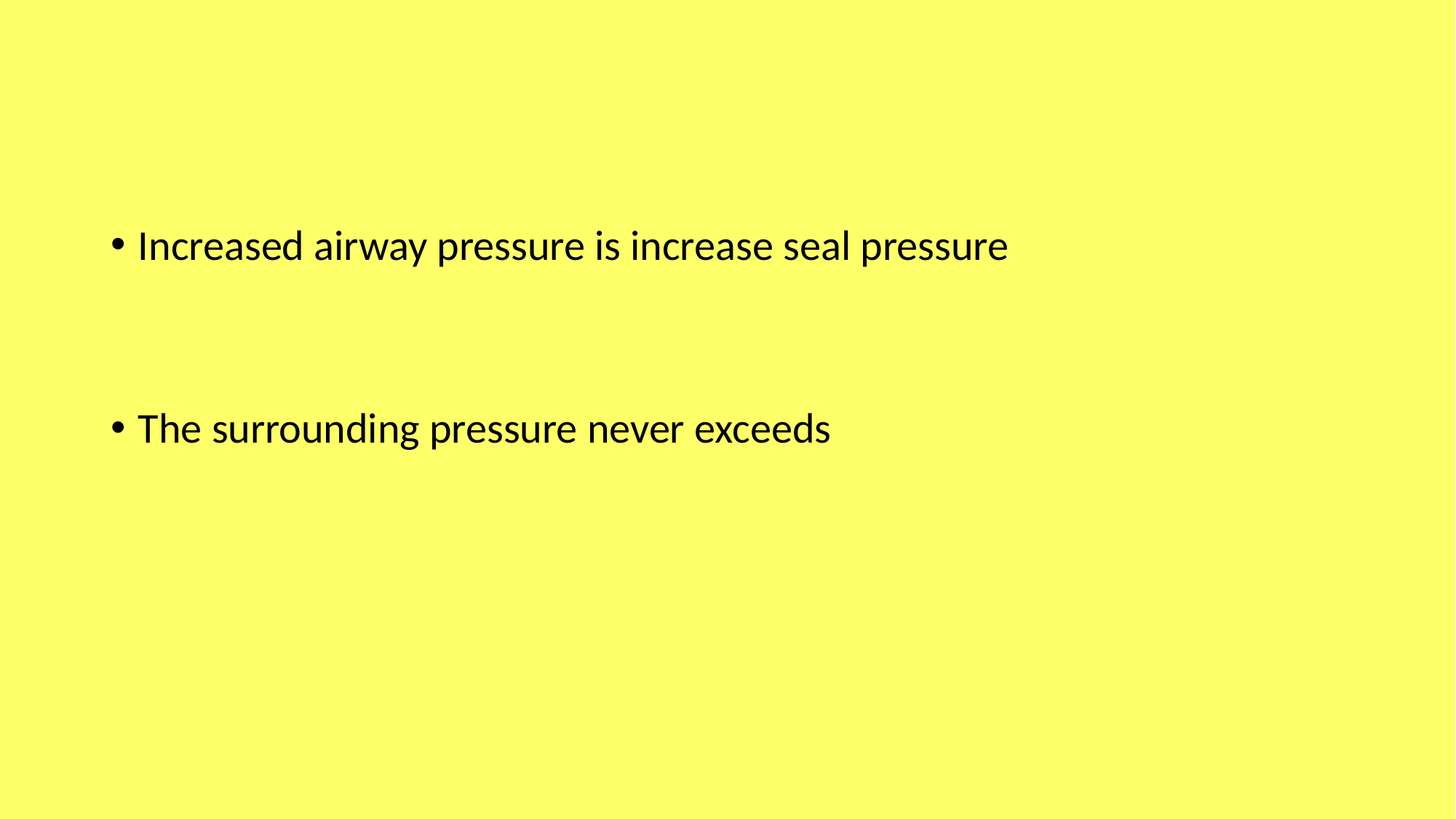

#
Increased airway pressure is increase seal pressure

The surrounding pressure never exceeds